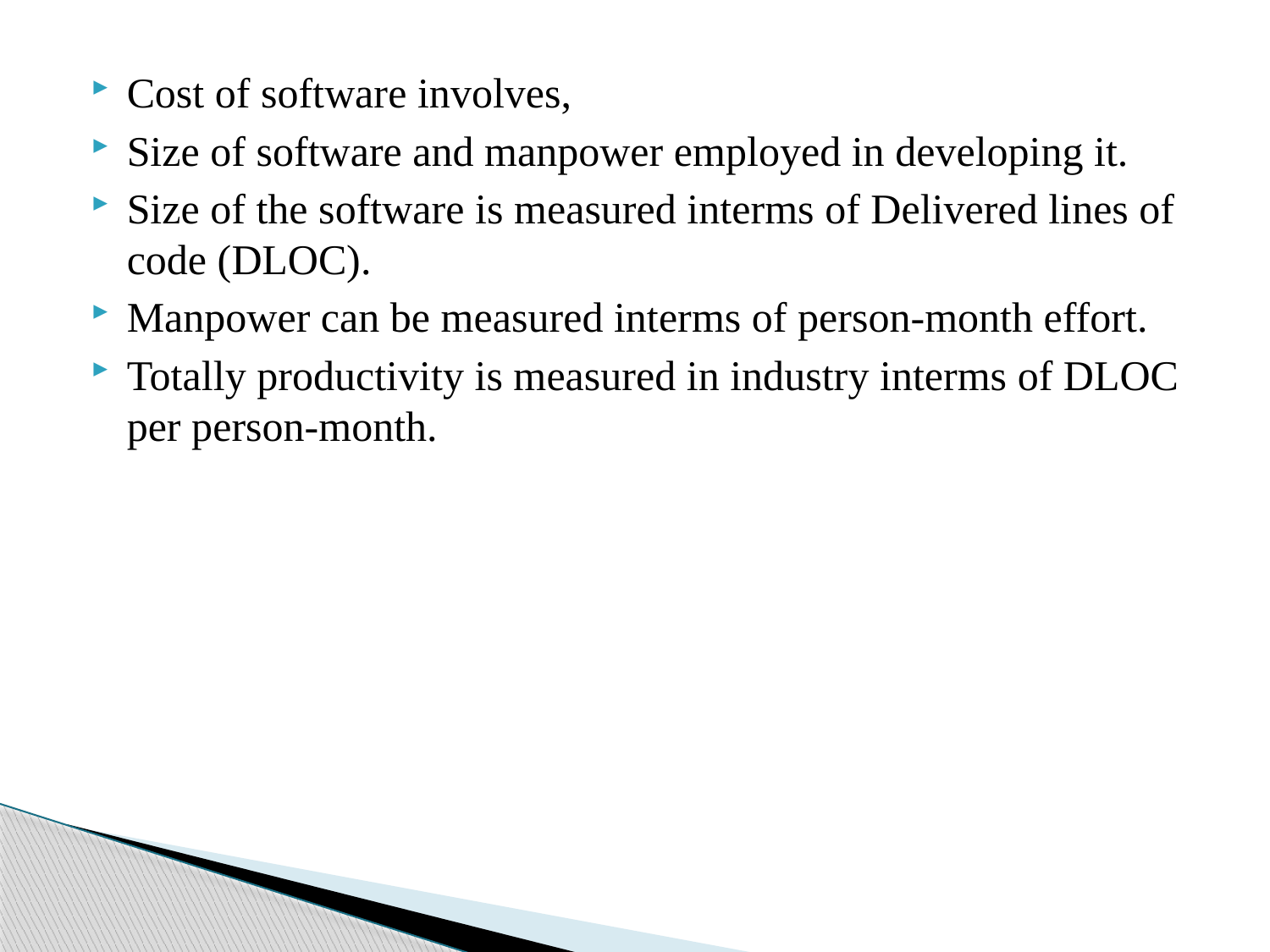

Cost of software involves,
Size of software and manpower employed in developing it.
Size of the software is measured interms of Delivered lines of code (DLOC).
Manpower can be measured interms of person-month effort.
Totally productivity is measured in industry interms of DLOC per person-month.